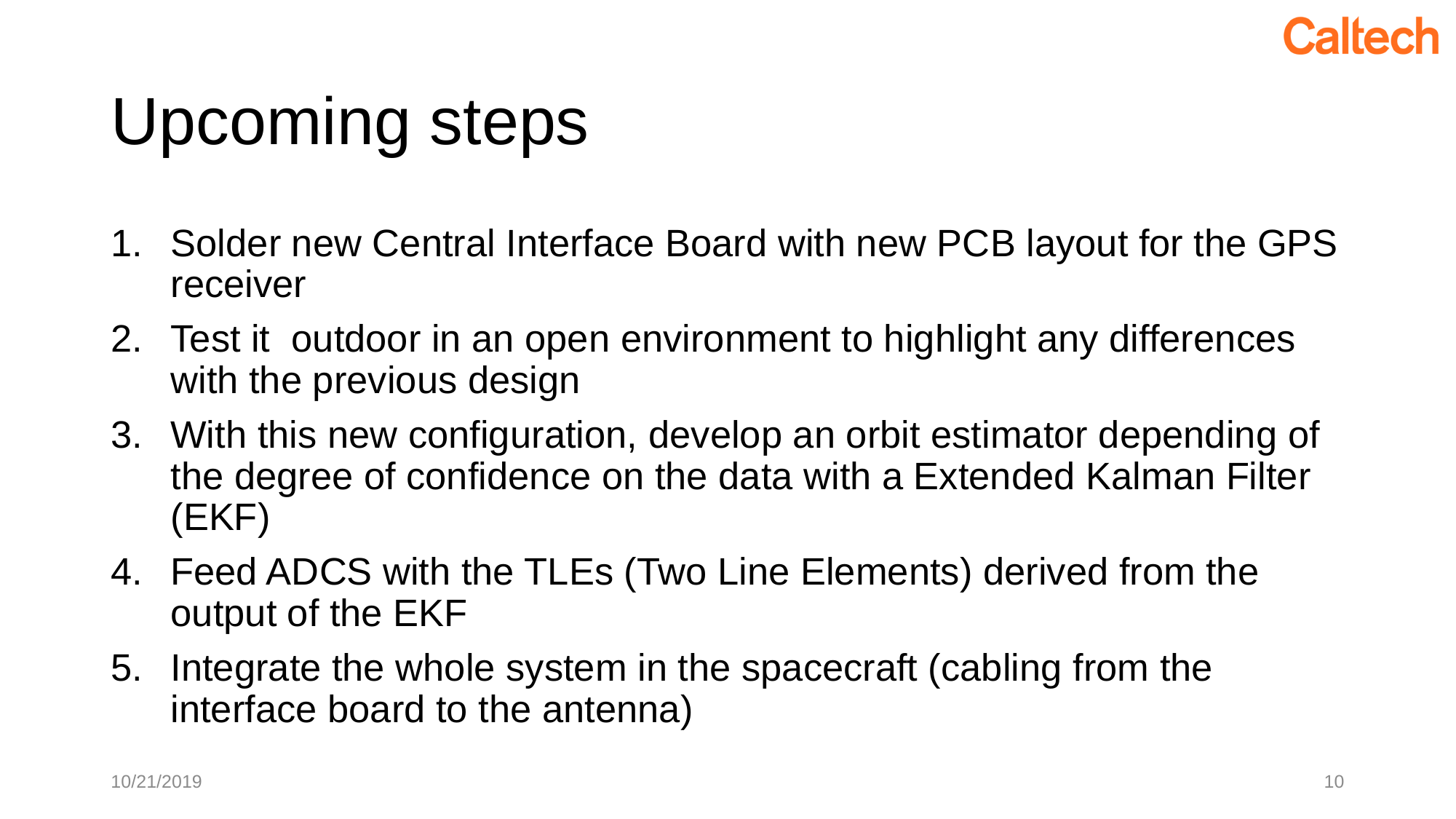

# Upcoming steps
Solder new Central Interface Board with new PCB layout for the GPS receiver
Test it  outdoor in an open environment to highlight any differences with the previous design
With this new configuration, develop an orbit estimator depending of the degree of confidence on the data with a Extended Kalman Filter (EKF)
Feed ADCS with the TLEs (Two Line Elements) derived from the output of the EKF
Integrate the whole system in the spacecraft (cabling from the interface board to the antenna)

10/21/2019
10